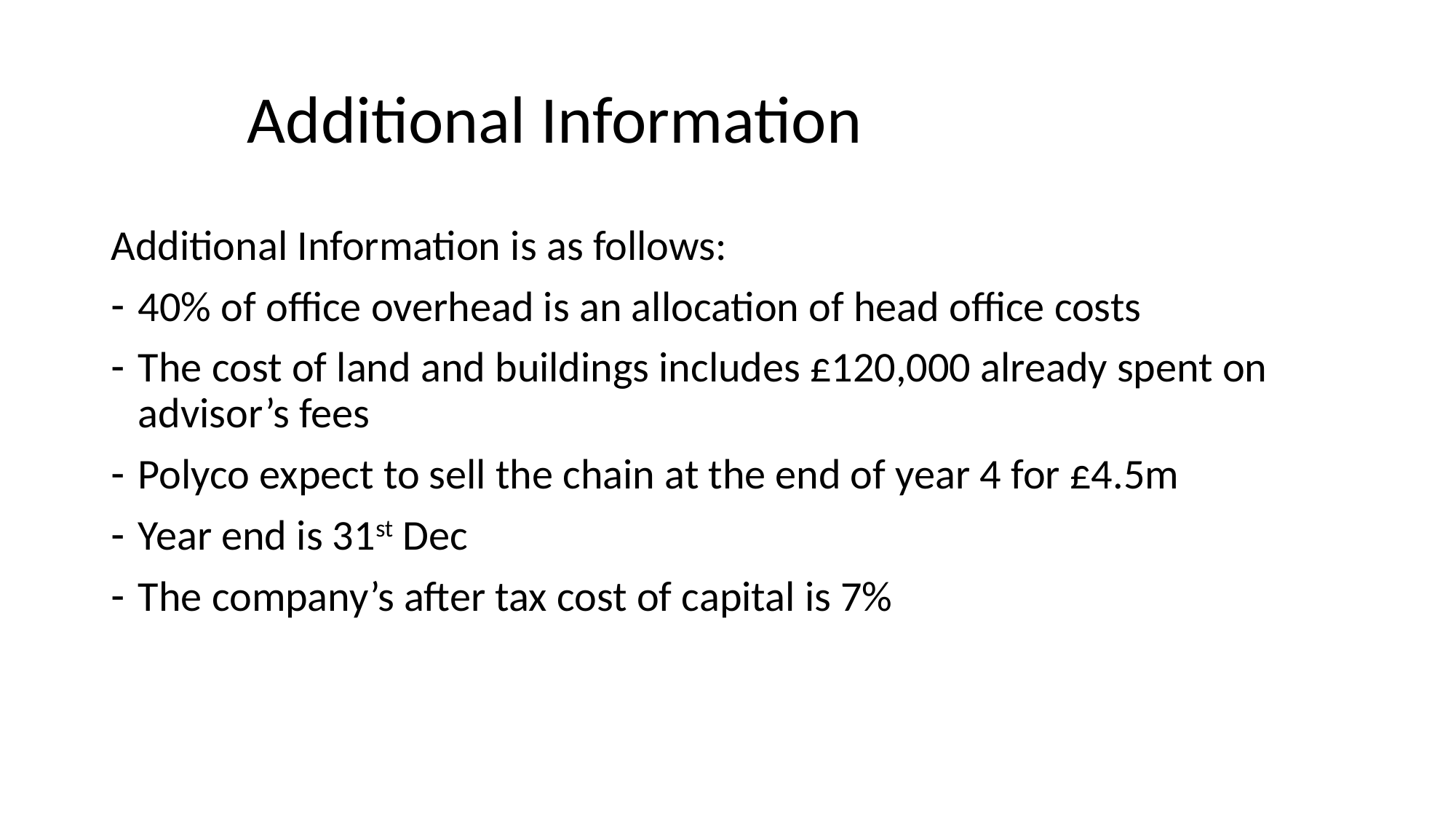

# Additional Information
Additional Information is as follows:
40% of office overhead is an allocation of head office costs
The cost of land and buildings includes £120,000 already spent on advisor’s fees
Polyco expect to sell the chain at the end of year 4 for £4.5m
Year end is 31st Dec
The company’s after tax cost of capital is 7%